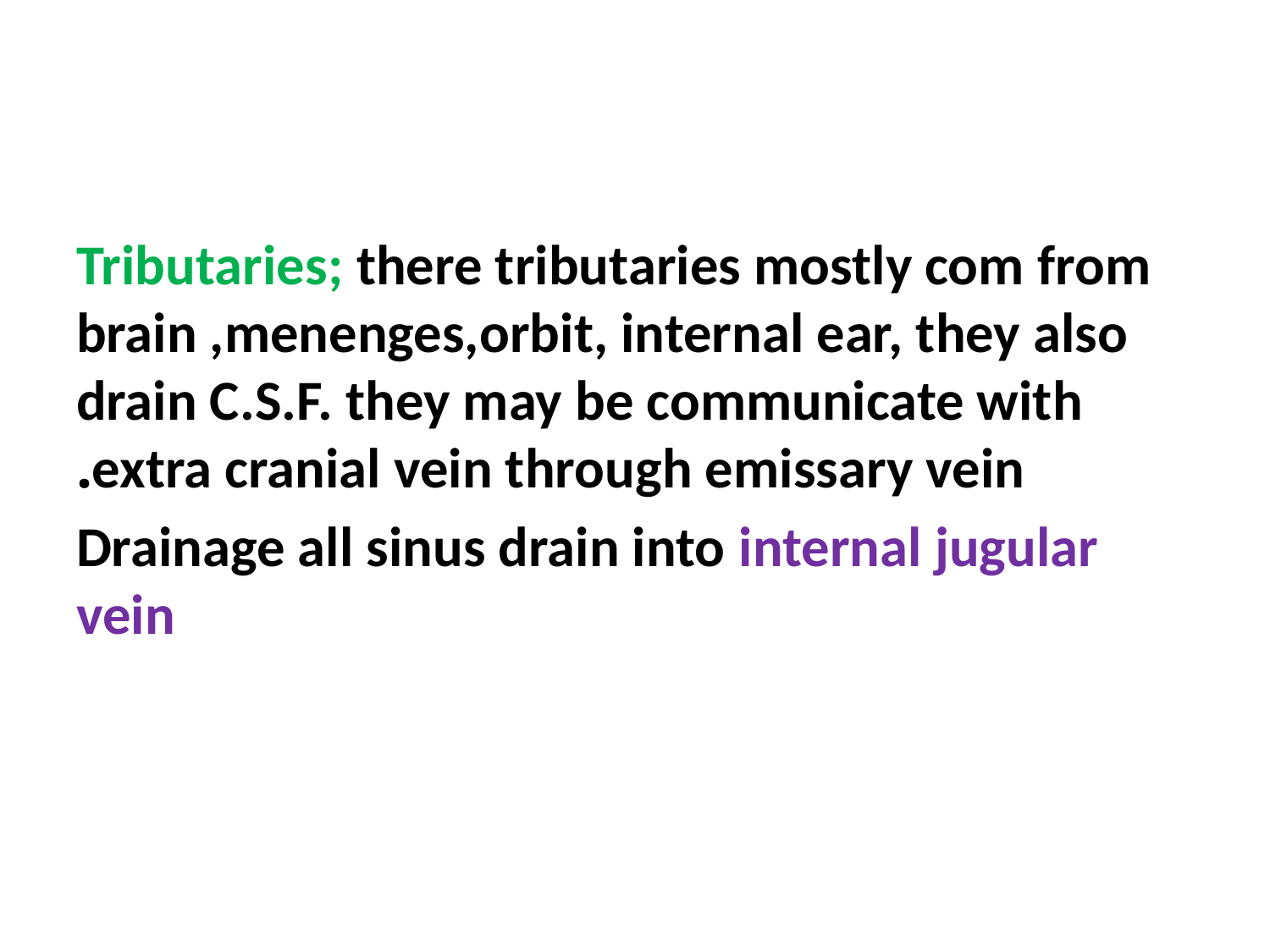

#
Tributaries; there tributaries mostly com from brain ,menenges,orbit, internal ear, they also drain C.S.F. they may be communicate with extra cranial vein through emissary vein.
Drainage all sinus drain into internal jugular vein